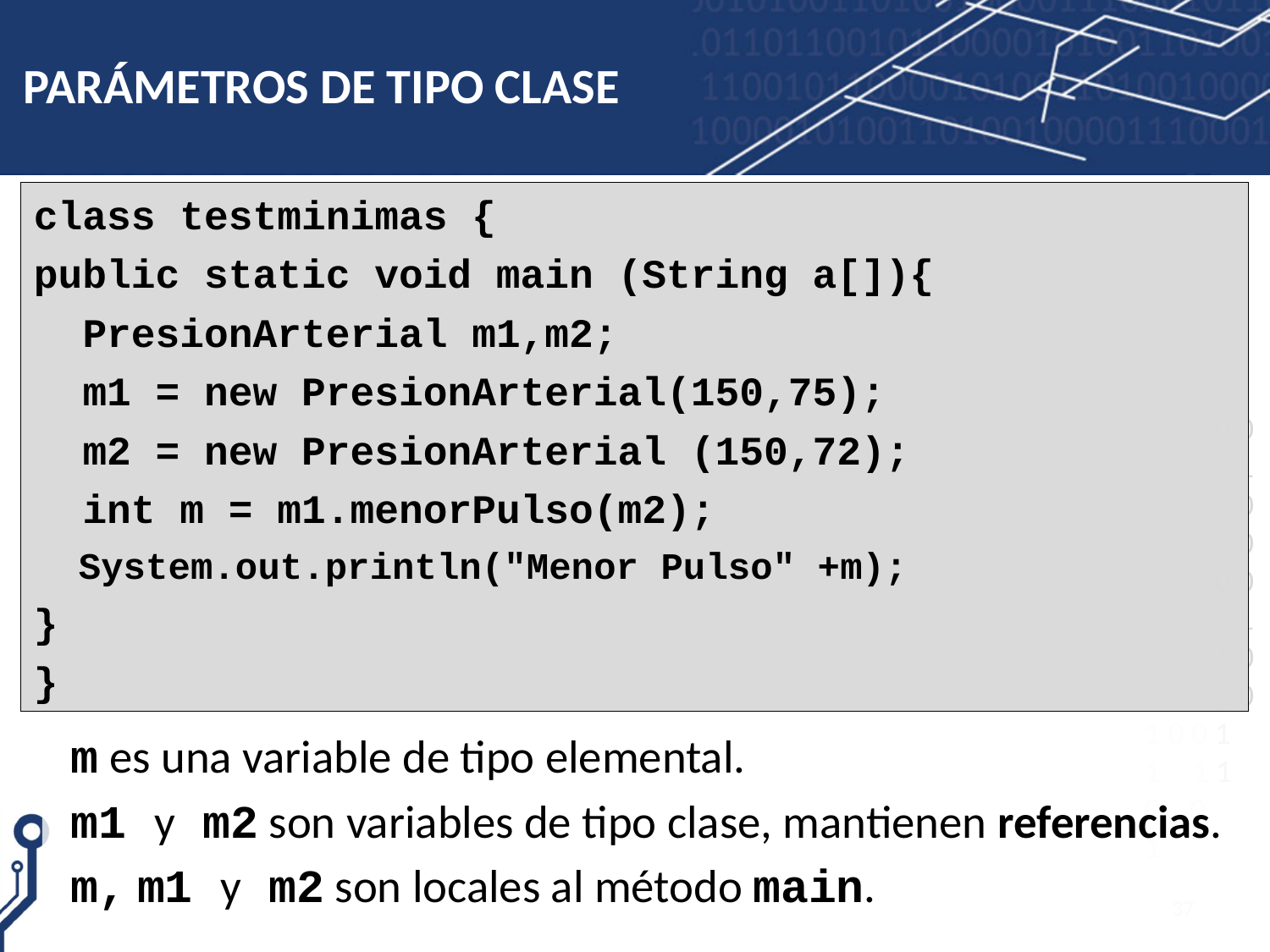

# PARÁMETROS DE TIPO CLASE
class testminimas {
public static void main (String a[]){
  PresionArterial m1,m2;
  m1 = new PresionArterial(150,75);
  m2 = new PresionArterial (150,72);
  int m = m1.menorPulso(m2);
  System.out.println("Menor Pulso" +m);
}
}

m es una variable de tipo elemental.
m1 y m2 son variables de tipo clase, mantienen referencias.
m, m1 y m2 son locales al método main.

37